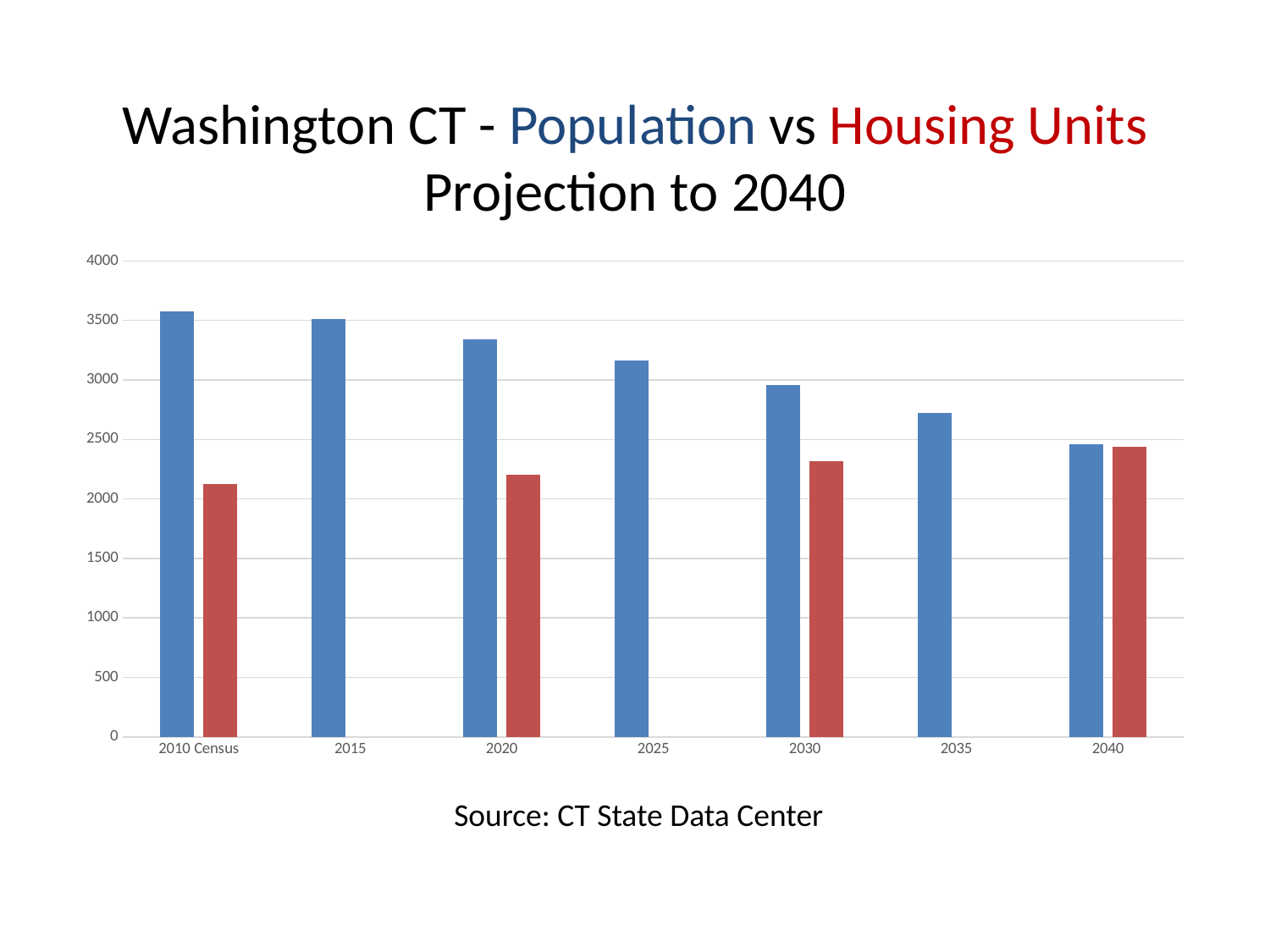

# Washington CT - Population vs Housing Units Projection to 2040

### Chart

| Category |  |  |
|---|---|---|
| 2010 Census | 3578.0 | 2124.0 |
| 2015 | 3511.0 | None |
| 2020 | 3344.0 | 2200.0 |
| 2025 | 3161.0 | None |
| 2030 | 2955.0 | 2320.0 |
| 2035 | 2720.0 | None |
| 2040 | 2462.0 | 2440.0 |
Source: CT State Data Center